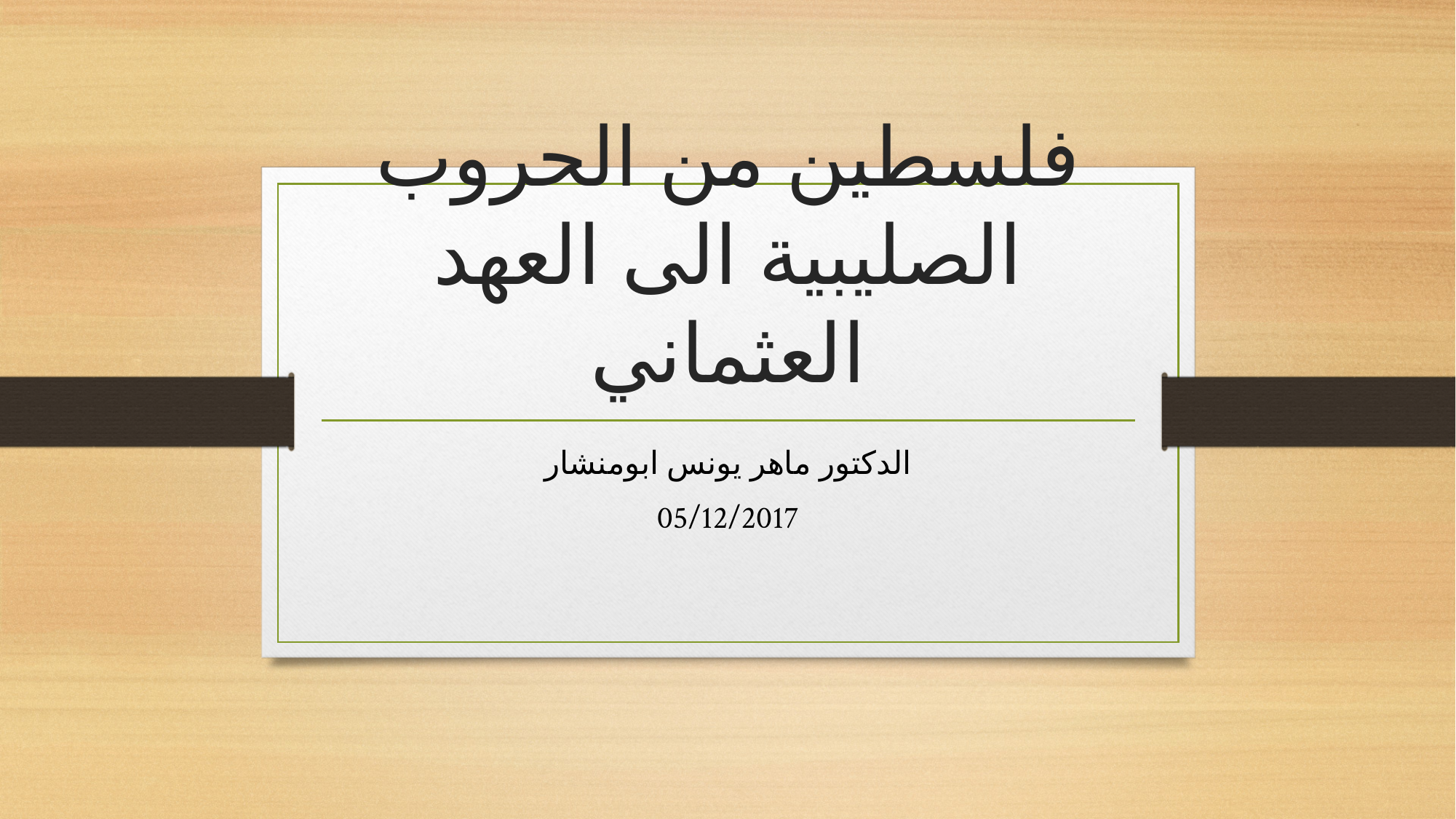

# فلسطين من الحروب الصليبية الى العهد العثماني
الدكتور ماهر يونس ابومنشار
05/12/2017